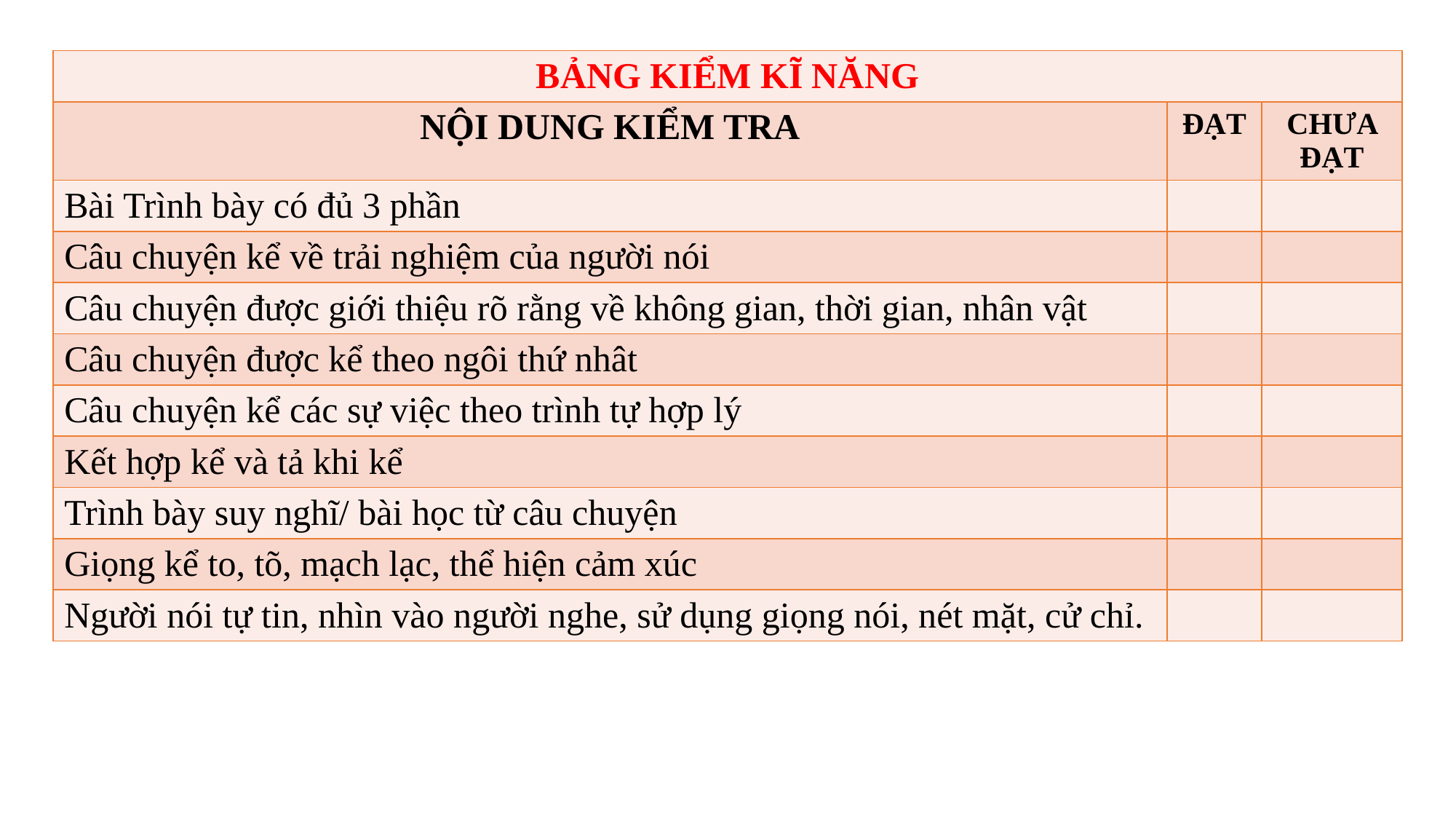

| BẢNG KIỂM KĨ NĂNG |  |  |
| --- | --- | --- |
| NỘI DUNG KIỂM TRA | ĐẠT | CHƯA ĐẠT |
| Bài Trình bày có đủ 3 phần |  |  |
| Câu chuyện kể về trải nghiệm của người nói |  |  |
| Câu chuyện được giới thiệu rõ rằng về không gian, thời gian, nhân vật |  |  |
| Câu chuyện được kể theo ngôi thứ nhât |  |  |
| Câu chuyện kể các sự việc theo trình tự hợp lý |  |  |
| Kết hợp kể và tả khi kể |  |  |
| Trình bày suy nghĩ/ bài học từ câu chuyện |  |  |
| Giọng kể to, tõ, mạch lạc, thể hiện cảm xúc |  |  |
| Người nói tự tin, nhìn vào người nghe, sử dụng giọng nói, nét mặt, cử chỉ. |  |  |